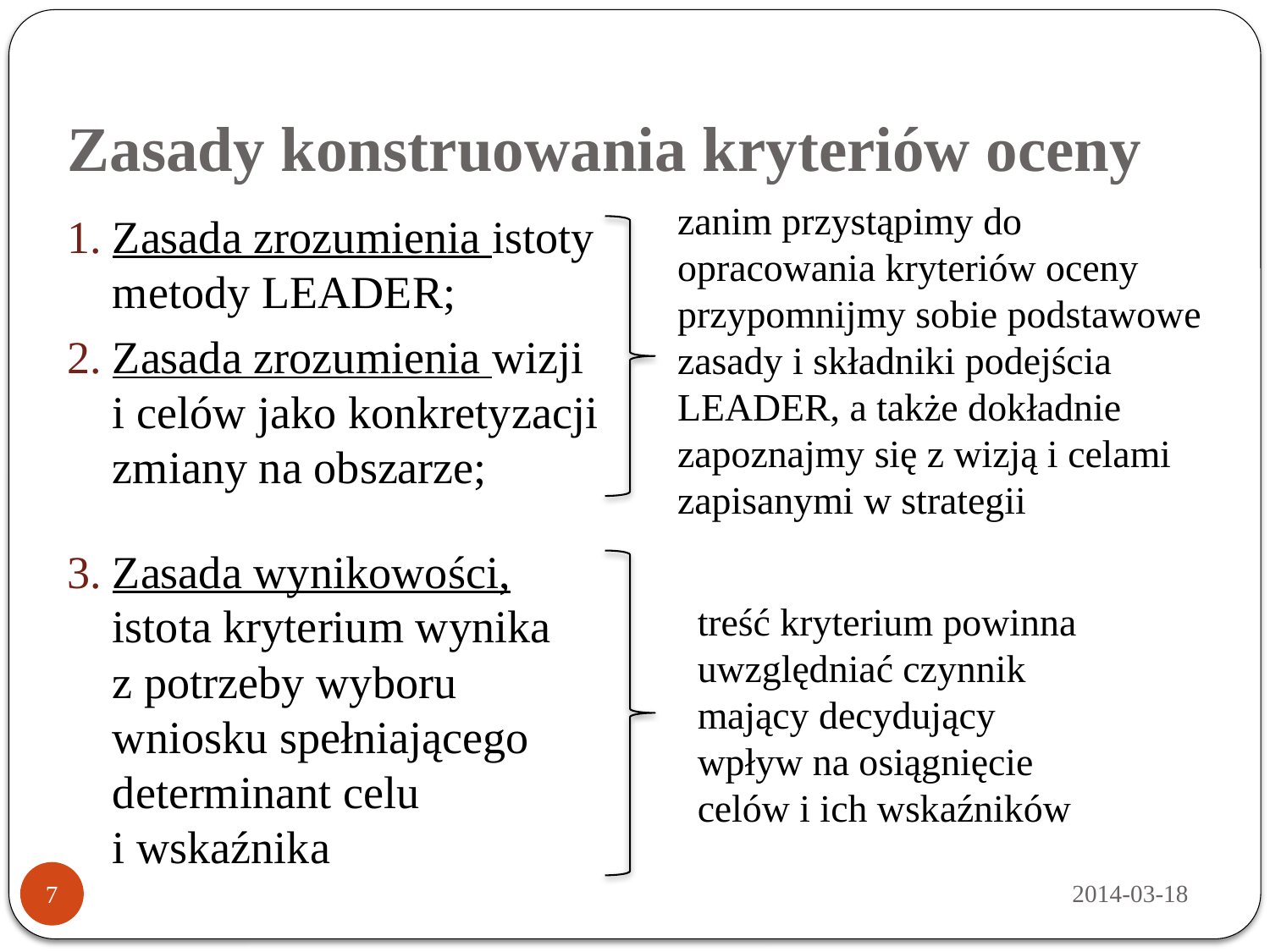

# Zasady konstruowania kryteriów oceny
zanim przystąpimy do opracowania kryteriów oceny  przypomnijmy sobie podstawowe zasady i składniki podejścia LEADER, a także dokładnie zapoznajmy się z wizją i celami zapisanymi w strategii
Zasada zrozumienia istoty
metody LEADER;
Zasada zrozumienia wizji
i celów jako konkretyzacji
zmiany na obszarze;

Zasada wynikowości, istota kryterium wynika
z potrzeby wyboru wniosku spełniającego determinant celu
i wskaźnika

treść kryterium powinna uwzględniać czynnik
mający decydujący
wpływ na osiągnięcie
celów i ich wskaźników
2014-03-18
7